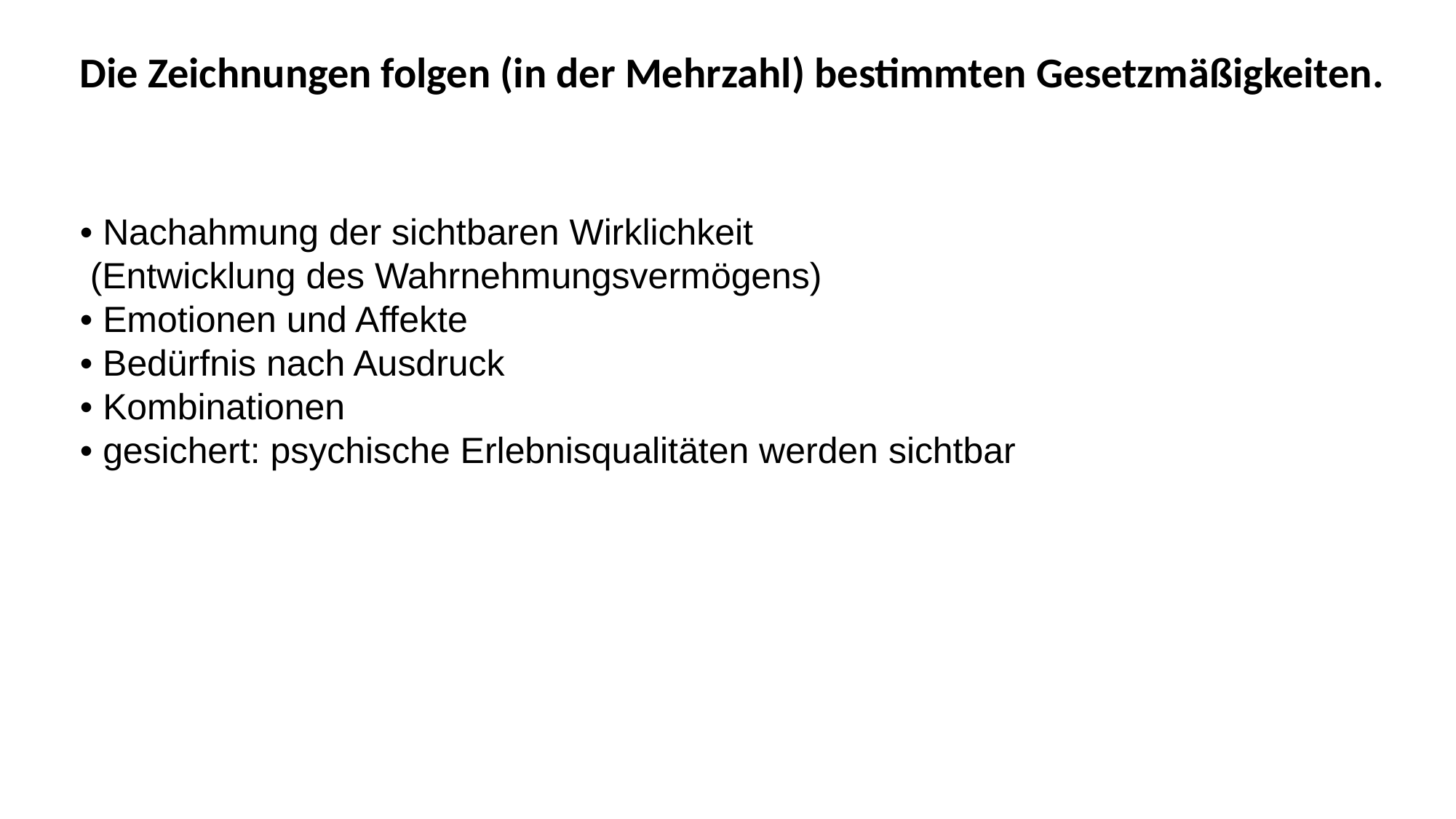

Die Zeichnungen folgen (in der Mehrzahl) bestimmten Gesetzmäßigkeiten.
• Nachahmung der sichtbaren Wirklichkeit
 (Entwicklung des Wahrnehmungsvermögens)
• Emotionen und Affekte
• Bedürfnis nach Ausdruck
• Kombinationen
• gesichert: psychische Erlebnisqualitäten werden sichtbar